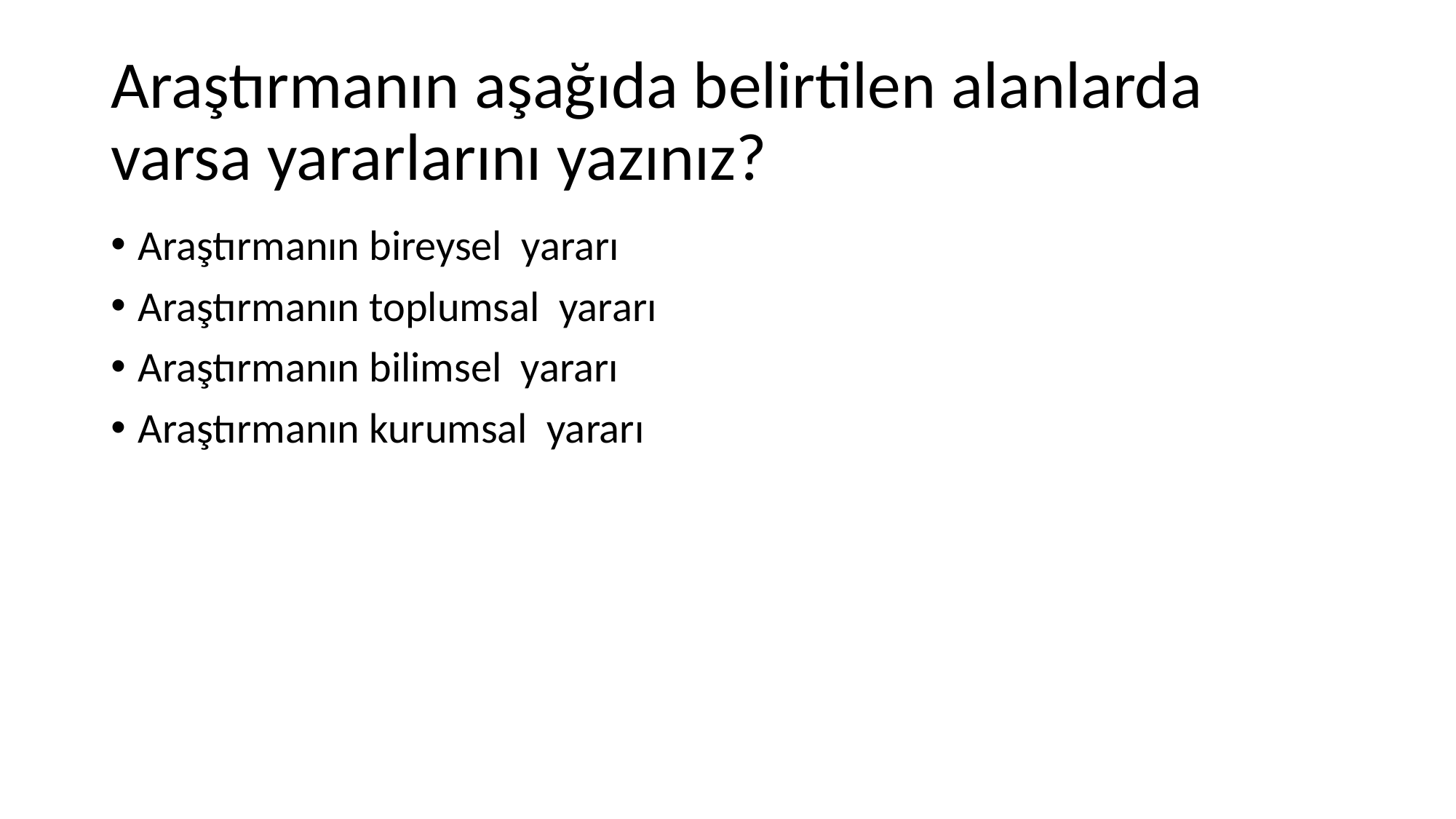

# Araştırmanın aşağıda belirtilen alanlarda varsa yararlarını yazınız?
Araştırmanın bireysel  yararı
Araştırmanın toplumsal  yararı
Araştırmanın bilimsel  yararı
Araştırmanın kurumsal  yararı